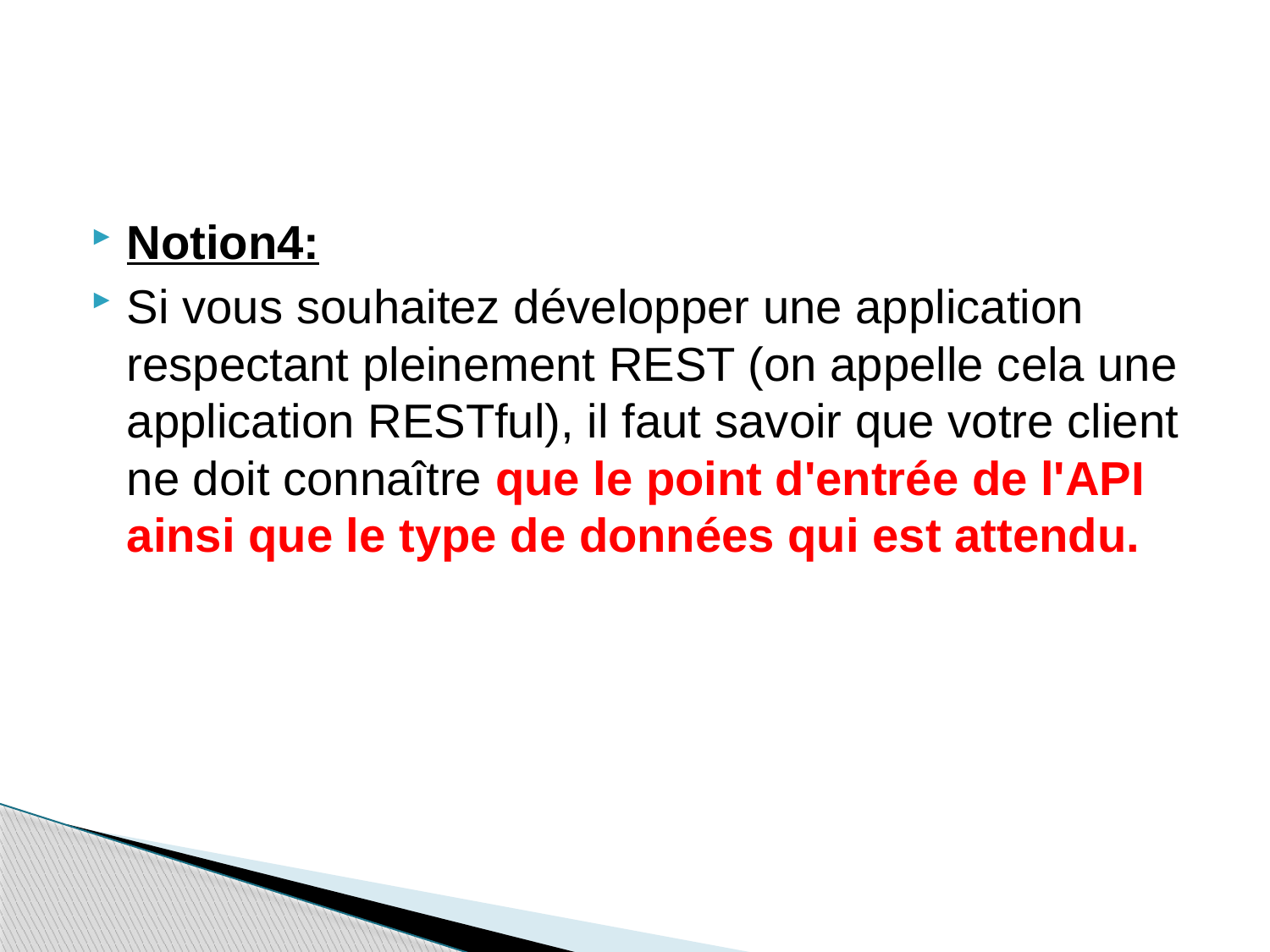

#
Notion4:
Si vous souhaitez développer une application respectant pleinement REST (on appelle cela une application RESTful), il faut savoir que votre client ne doit connaître que le point d'entrée de l'API ainsi que le type de données qui est attendu.